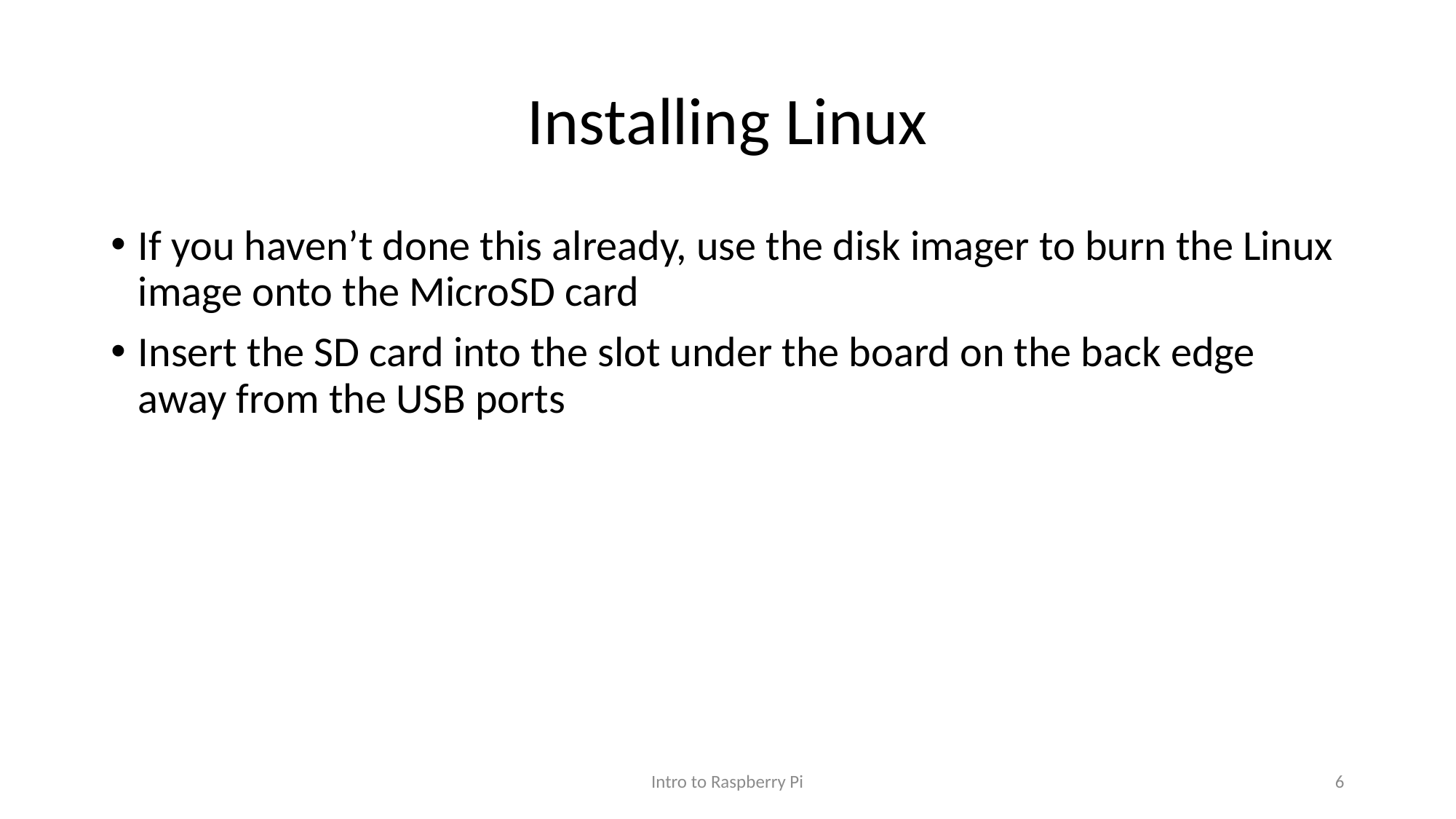

# Installing Linux
If you haven’t done this already, use the disk imager to burn the Linux image onto the MicroSD card
Insert the SD card into the slot under the board on the back edge away from the USB ports
Intro to Raspberry Pi
6